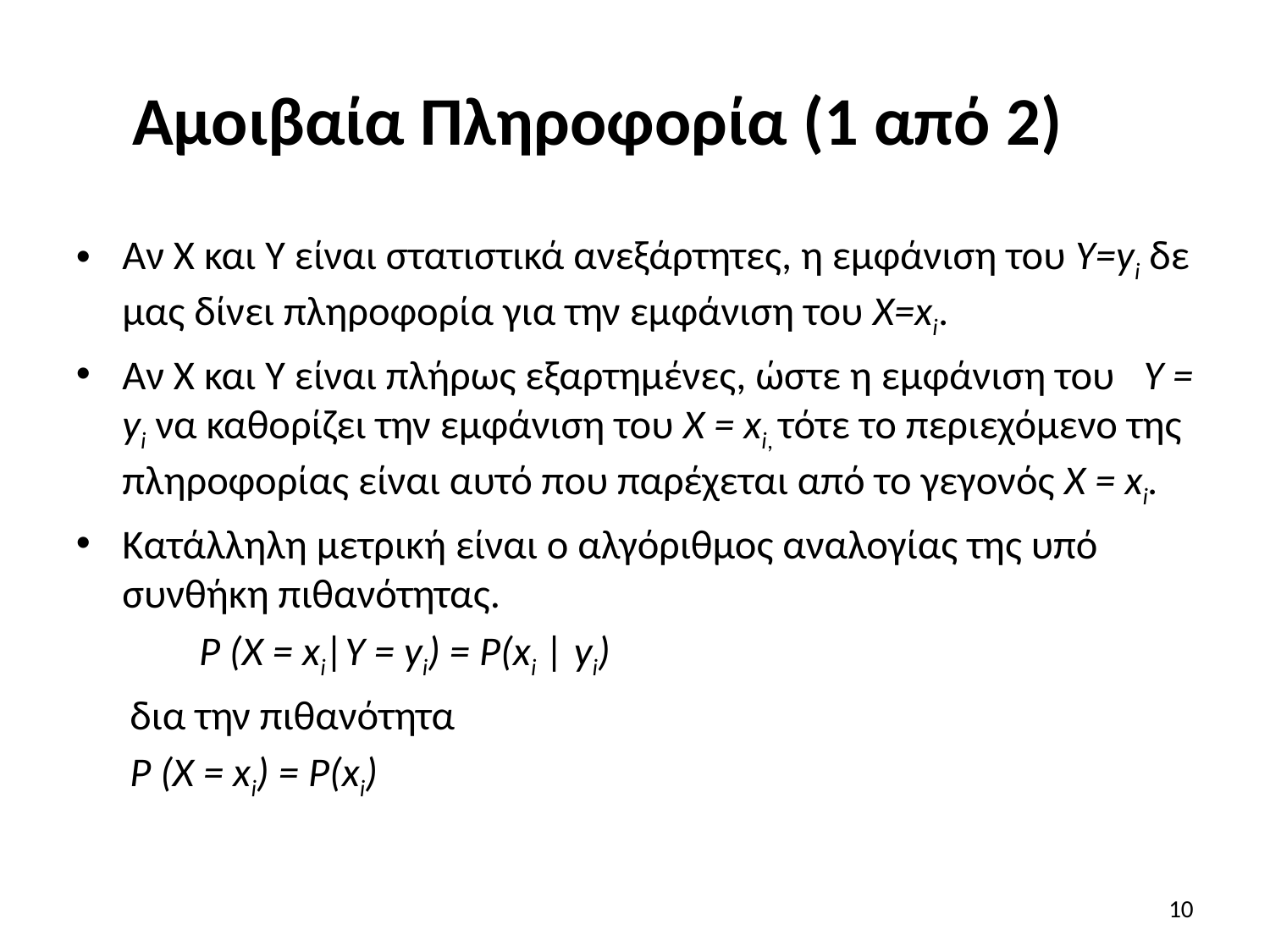

# Αμοιβαία Πληροφορία (1 από 2)
Αν Χ και Υ είναι στατιστικά ανεξάρτητες, η εμφάνιση του Υ=yi δε μας δίνει πληροφορία για την εμφάνιση του Χ=xi.
Αν Χ και Υ είναι πλήρως εξαρτημένες, ώστε η εμφάνιση του   Υ = yi να καθορίζει την εμφάνιση του Χ = xi, τότε το περιεχόμενο της πληροφορίας είναι αυτό που παρέχεται από το γεγονός Χ = xi.
Κατάλληλη μετρική είναι ο αλγόριθμος αναλογίας της υπό συνθήκη πιθανότητας.
			P (X = xi|Y = yi) = P(xi | yi)
δια την πιθανότητα
			P (X = xi) = P(xi)

10